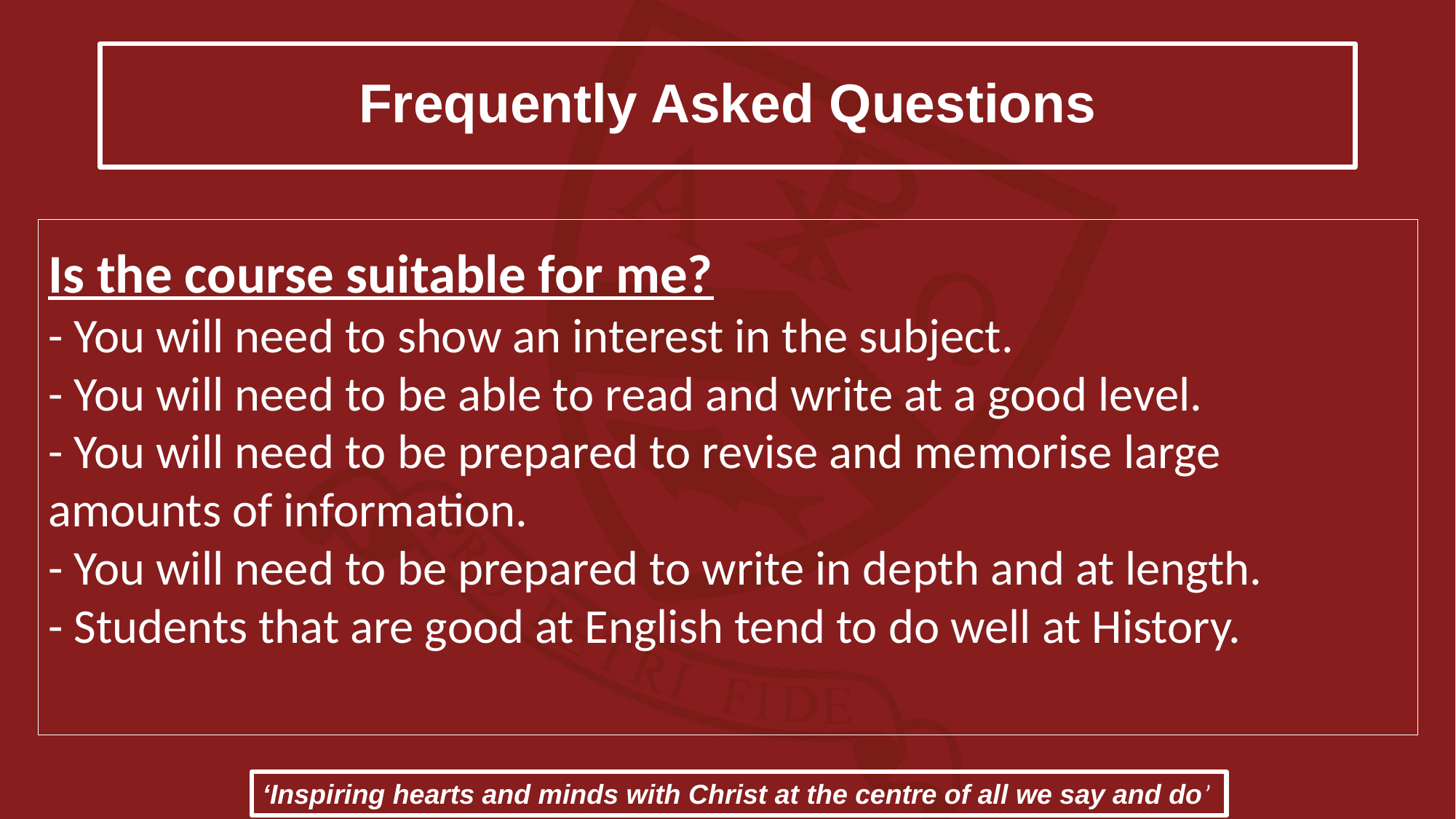

# Frequently Asked Questions

Is the course suitable for me?
- You will need to show an interest in the subject.
- You will need to be able to read and write at a good level.
- You will need to be prepared to revise and memorise large amounts of information.
- You will need to be prepared to write in depth and at length.
- Students that are good at English tend to do well at History.
‘Inspiring hearts and minds with Christ at the centre of all we say and do’